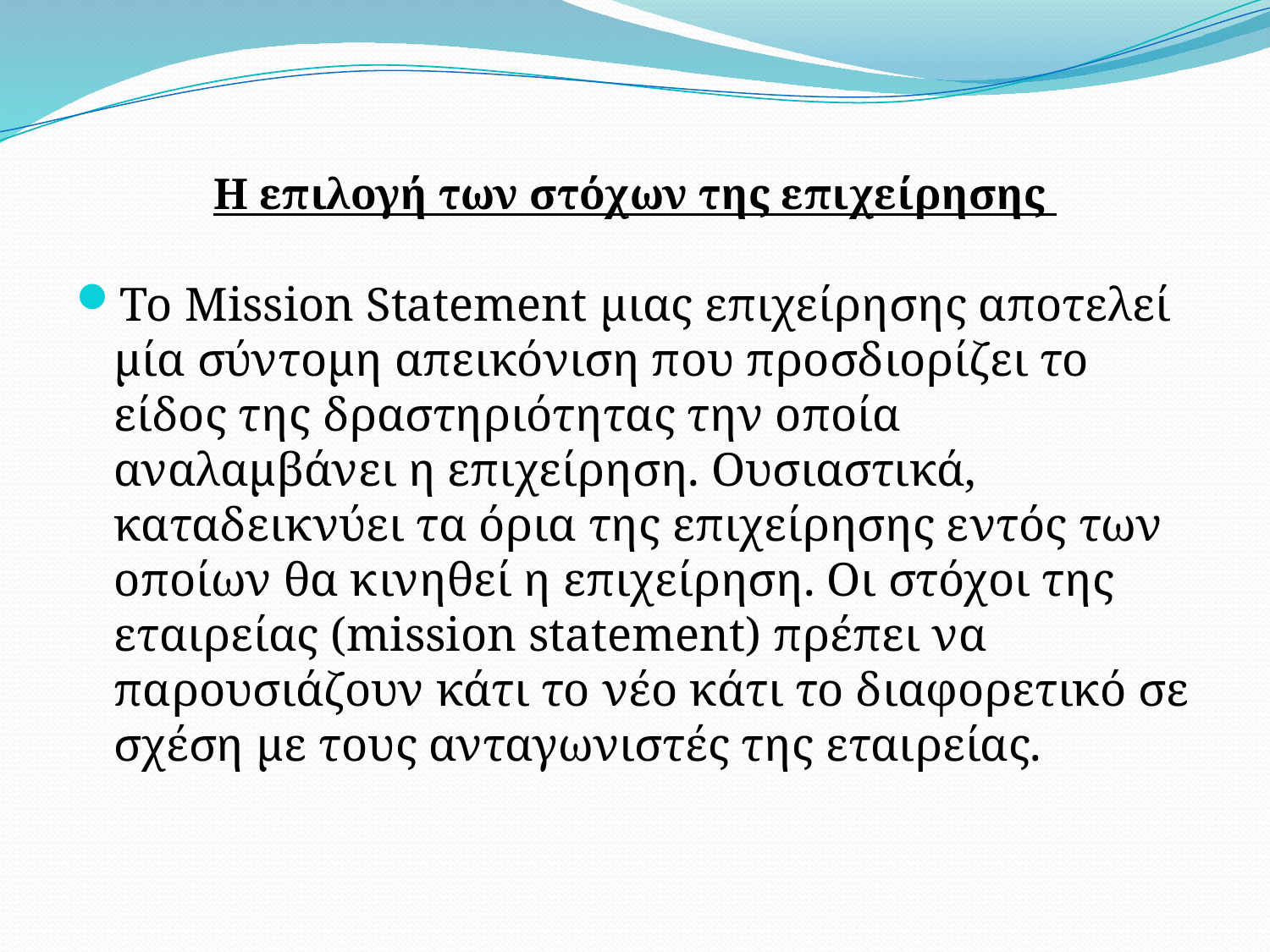

# Η επιλογή των στόχων της επιχείρησης
Το Mission Statement μιας επιχείρησης αποτελεί μία σύντομη απεικόνιση που προσδιορίζει το είδος της δραστηριότητας την οποία αναλαμβάνει η επιχείρηση. Ουσιαστικά,  καταδεικνύει τα όρια της επιχείρησης εντός των οποίων θα κινηθεί η επιχείρηση. Οι στόχοι της εταιρείας (mission statement) πρέπει να παρουσιάζουν κάτι το νέο κάτι το διαφορετικό σε σχέση με τους ανταγωνιστές της εταιρείας.